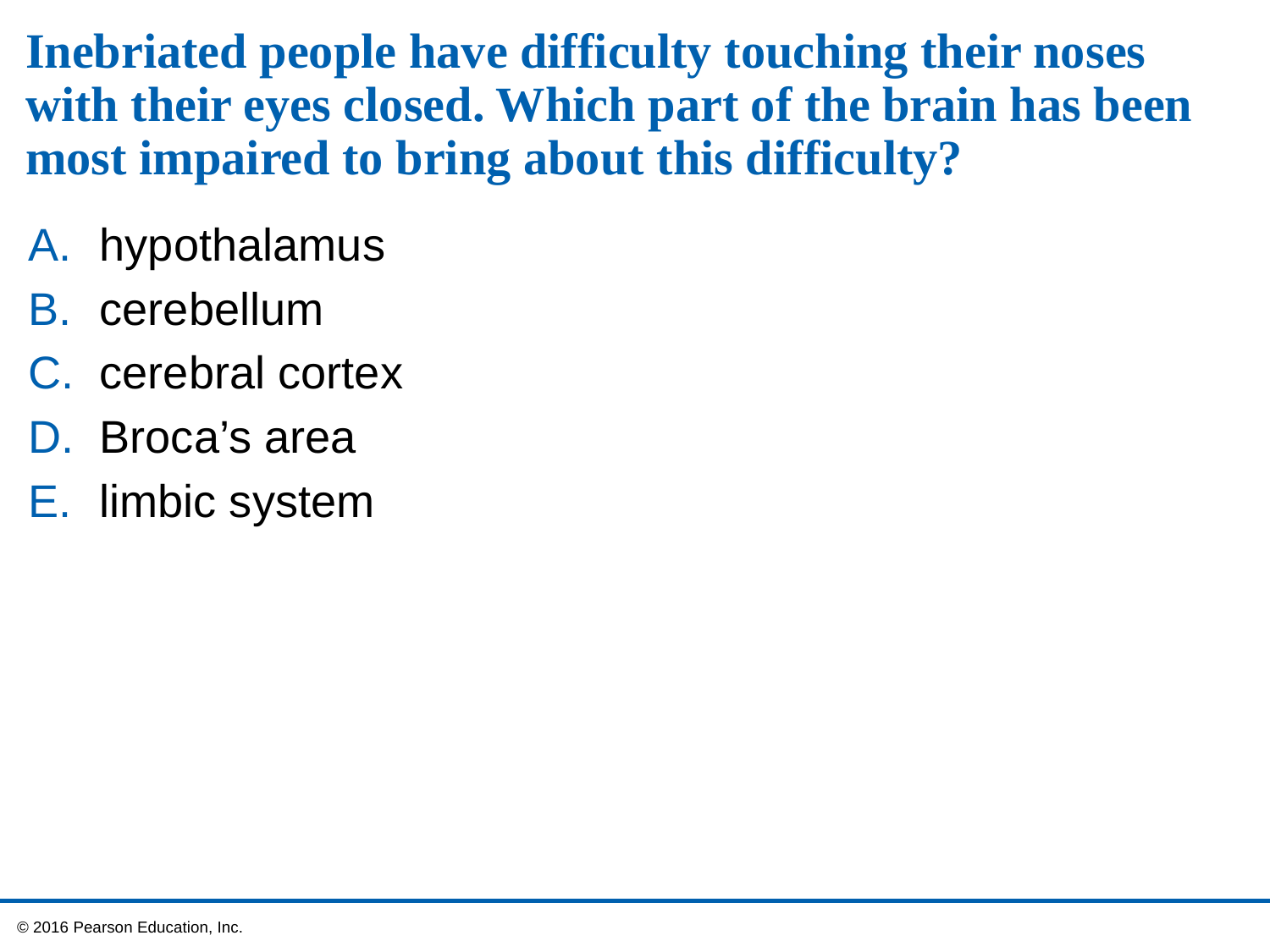

# Inebriated people have difficulty touching their noses with their eyes closed. Which part of the brain has been most impaired to bring about this difficulty?
hypothalamus
cerebellum
cerebral cortex
Broca’s area
limbic system
 © 2016 Pearson Education, Inc.